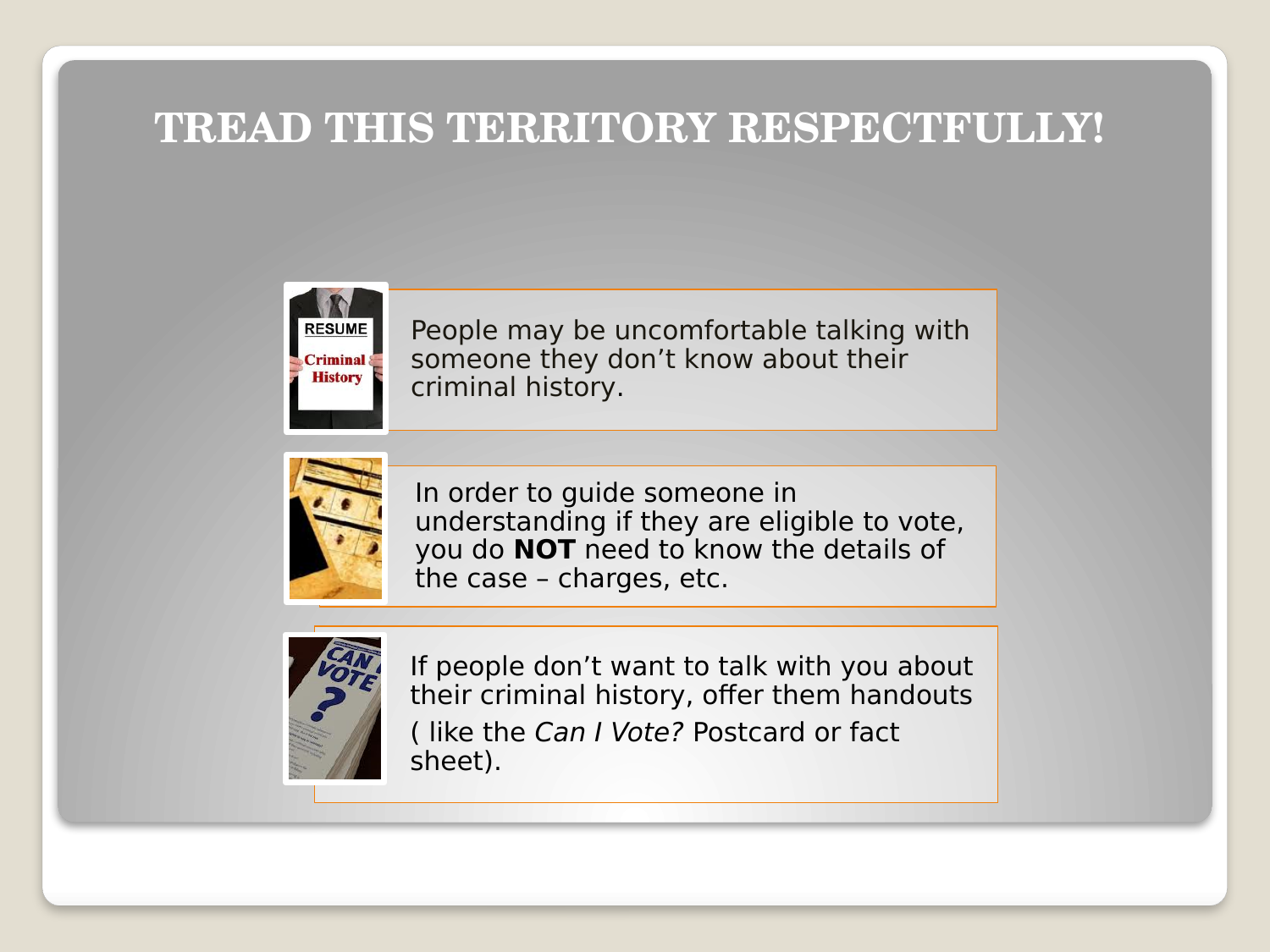

# TREAD THIS TERRITORY RESPECTFULLY!
People may be uncomfortable talking with someone they don’t know about their criminal history.
In order to guide someone in understanding if they are eligible to vote, you do NOT need to know the details of the case – charges, etc.
If people don’t want to talk with you about their criminal history, offer them handouts
( like the Can I Vote? Postcard or fact sheet).